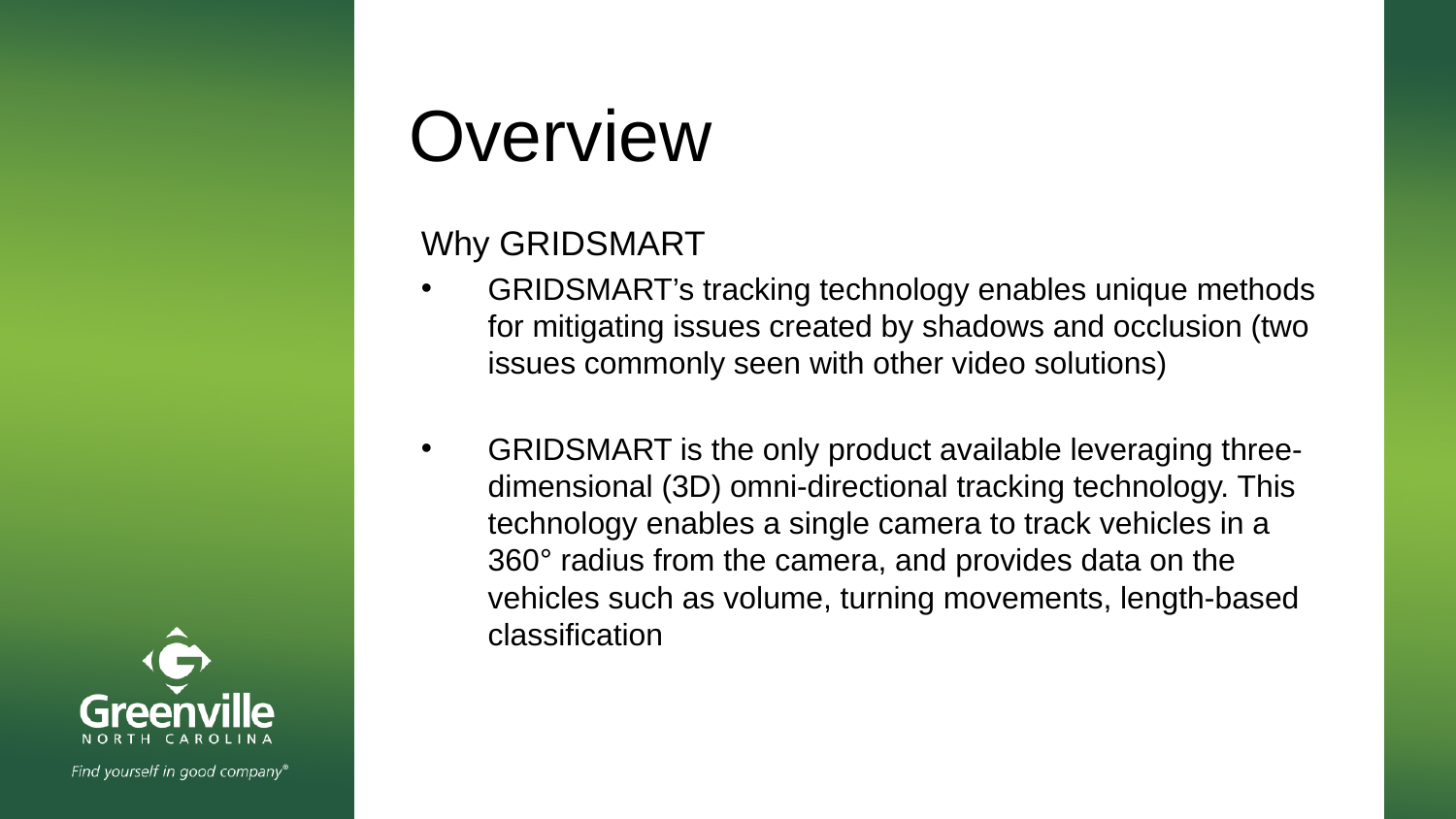

# Overview
Why GRIDSMART
GRIDSMART’s tracking technology enables unique methods for mitigating issues created by shadows and occlusion (two issues commonly seen with other video solutions)

GRIDSMART is the only product available leveraging three-dimensional (3D) omni-directional tracking technology. This technology enables a single camera to track vehicles in a 360° radius from the camera, and provides data on the vehicles such as volume, turning movements, length-based classification